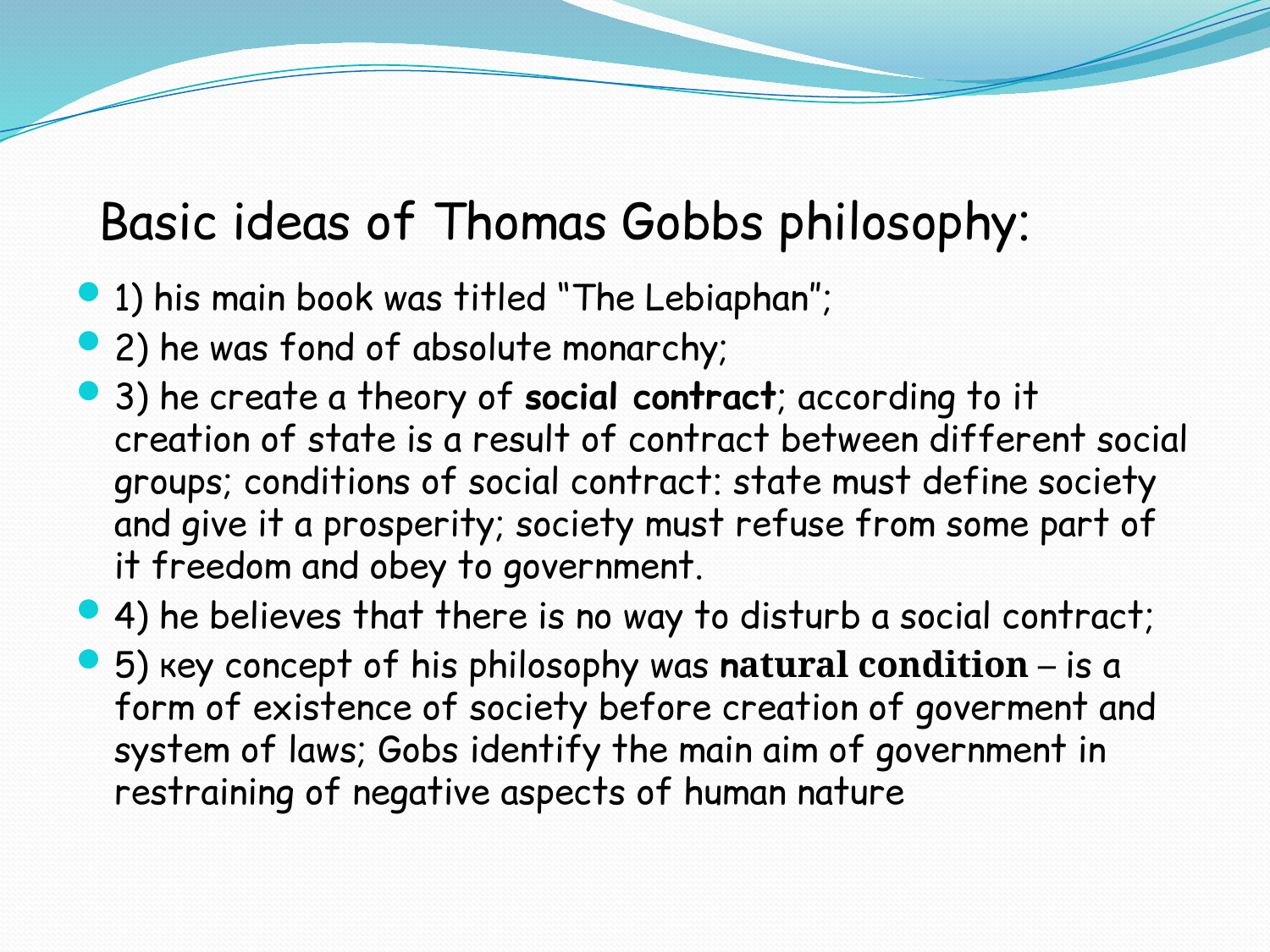

# Basic ideas of Thomas Gobbs philosophy:
1) his main book was titled “The Lebiaphan”;
2) he was fond of absolute monarchy;
3) he create a theory of social contract; according to it  creation of state is a result of contract between different social groups; conditions of social contract: state must define society and give it a prosperity; society must refuse from some part of it freedom and obey to government.
4) he believes that there is no way to disturb a social contract;
5) кey concept of his philosophy was natural condition – is a form of existence of society before creation of goverment and system of laws; Gobs identify the main aim of government in restraining of negative aspects of human nature